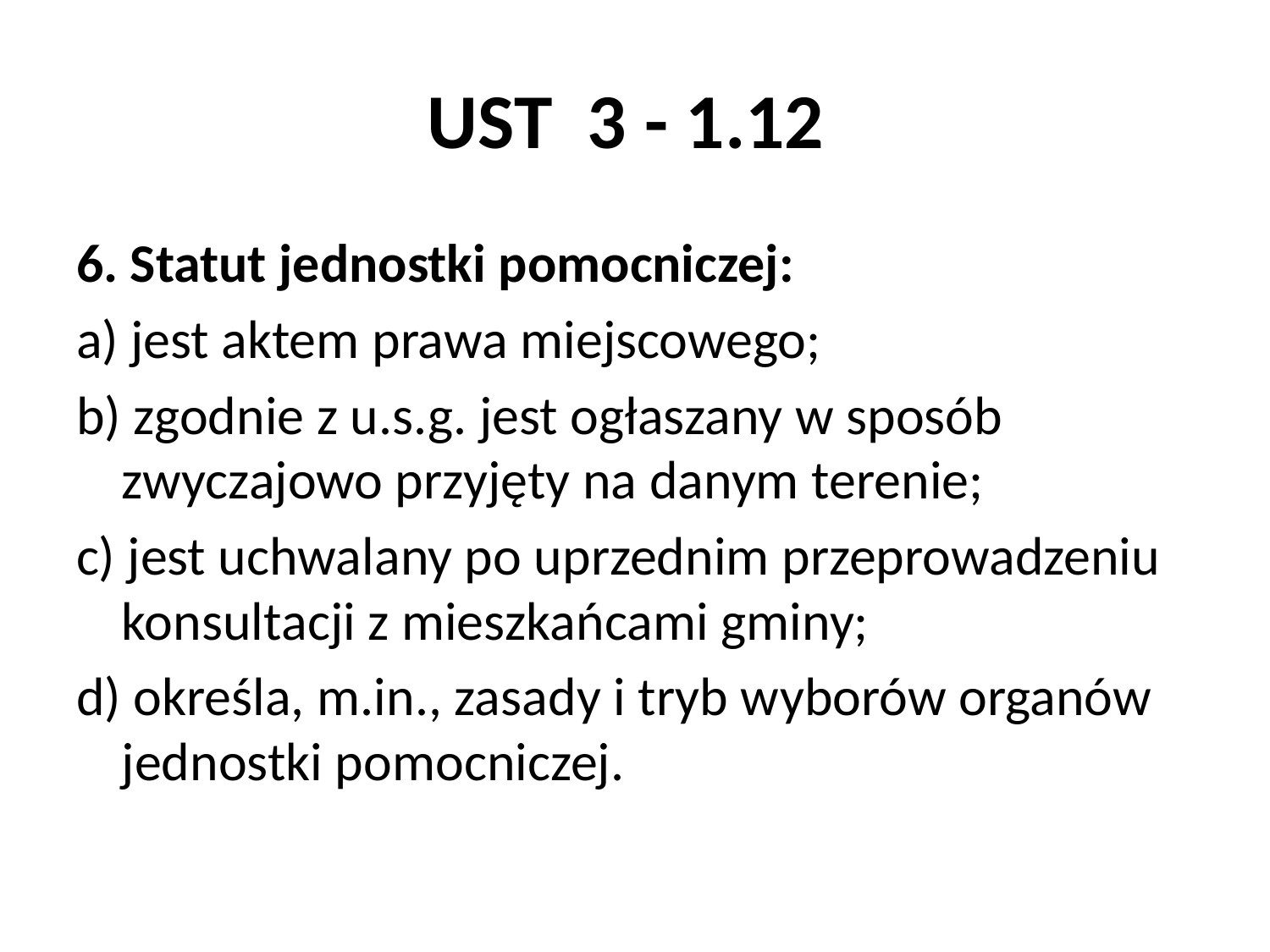

# UST  3 - 1.12
6. Statut jednostki pomocniczej:
a) jest aktem prawa miejscowego;
b) zgodnie z u.s.g. jest ogłaszany w sposób zwyczajowo przyjęty na danym terenie;
c) jest uchwalany po uprzednim przeprowadzeniu konsultacji z mieszkańcami gminy;
d) określa, m.in., zasady i tryb wyborów organów jednostki pomocniczej.